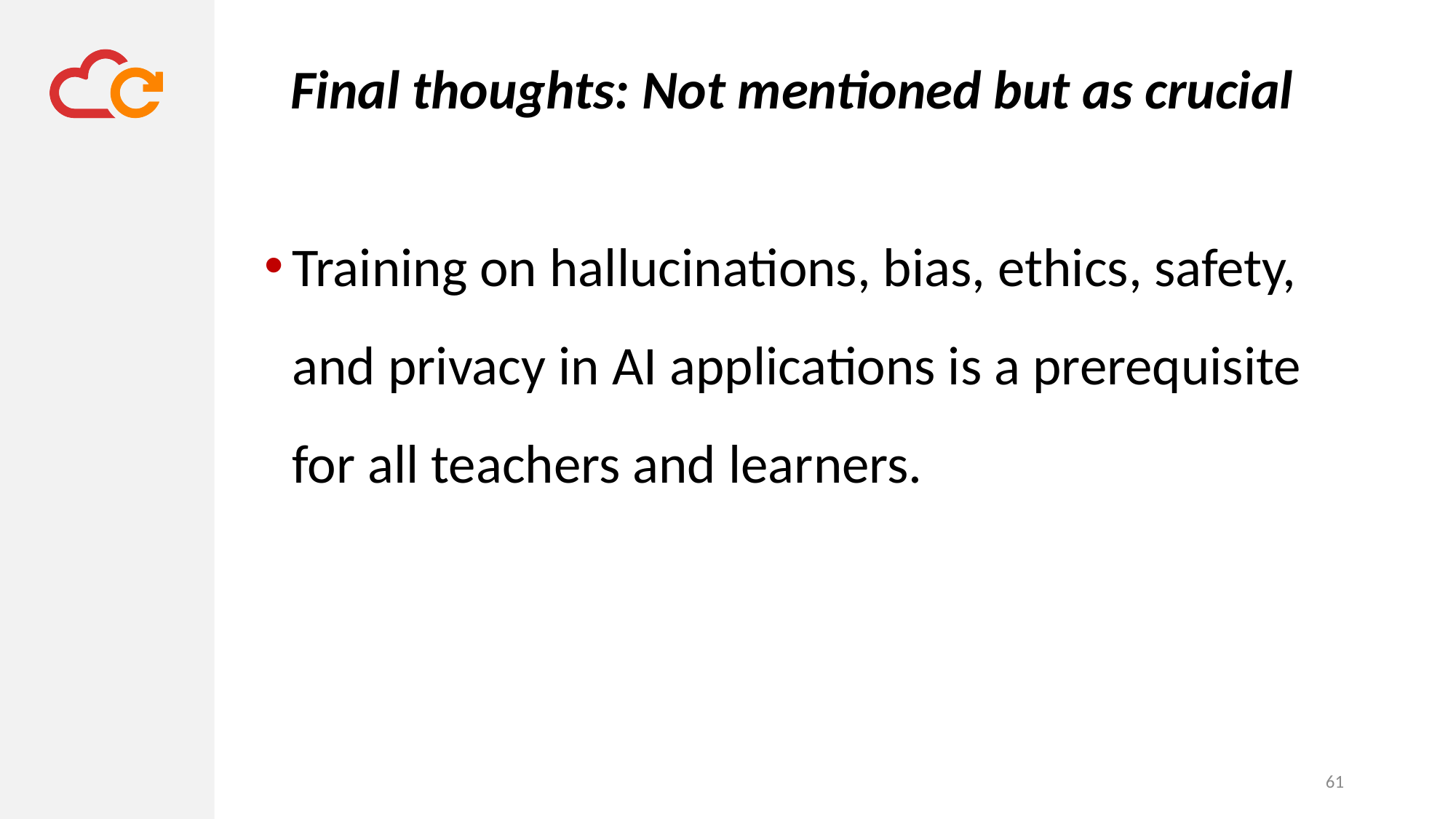

# Final thoughts: Not mentioned but as crucial
Training on hallucinations, bias, ethics, safety, and privacy in AI applications is a prerequisite for all teachers and learners.
61